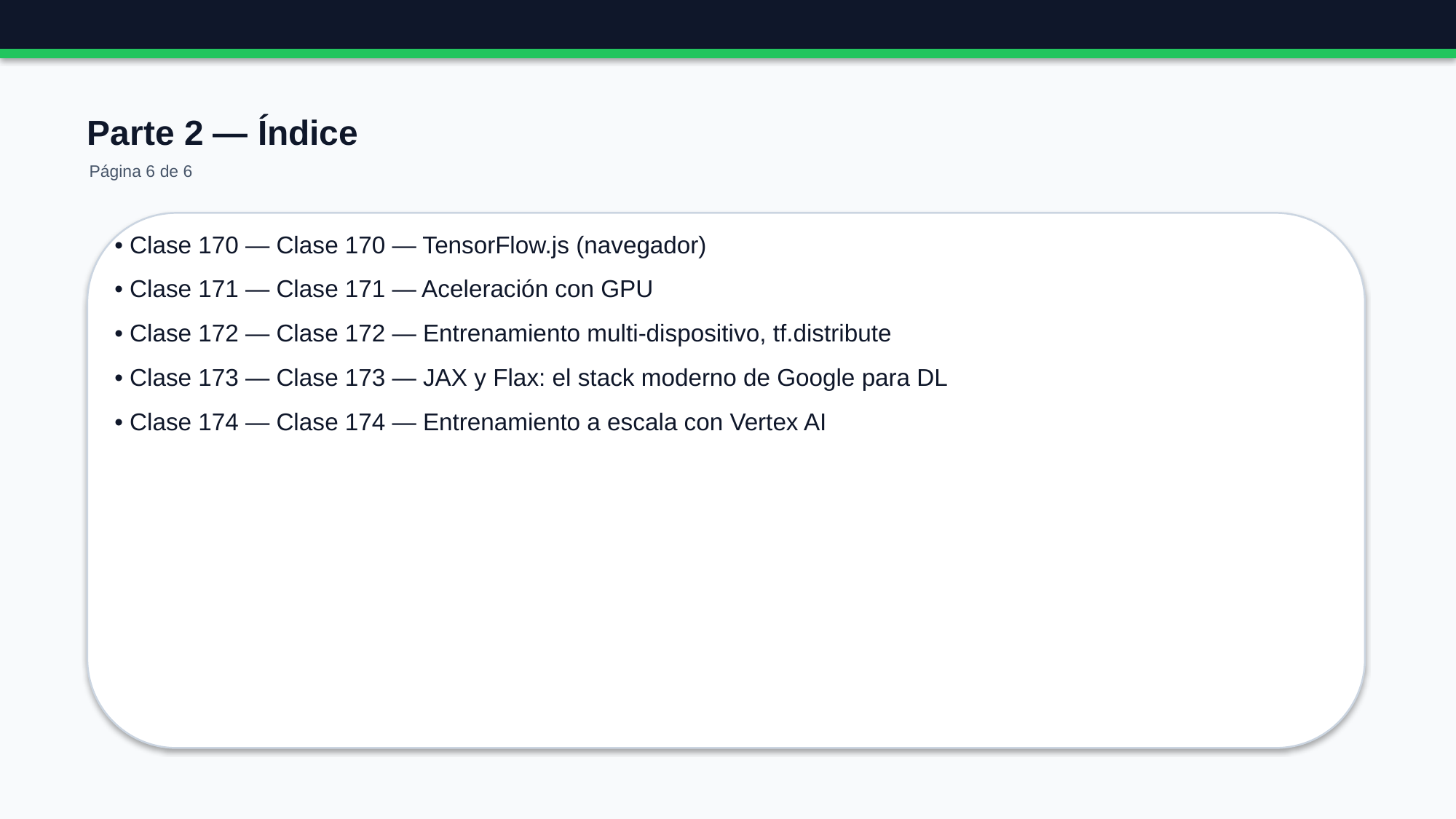

Parte 2 — Índice
Página 6 de 6

• Clase 170 — Clase 170 — TensorFlow.js (navegador)
• Clase 171 — Clase 171 — Aceleración con GPU
• Clase 172 — Clase 172 — Entrenamiento multi-dispositivo, tf.distribute
• Clase 173 — Clase 173 — JAX y Flax: el stack moderno de Google para DL
• Clase 174 — Clase 174 — Entrenamiento a escala con Vertex AI